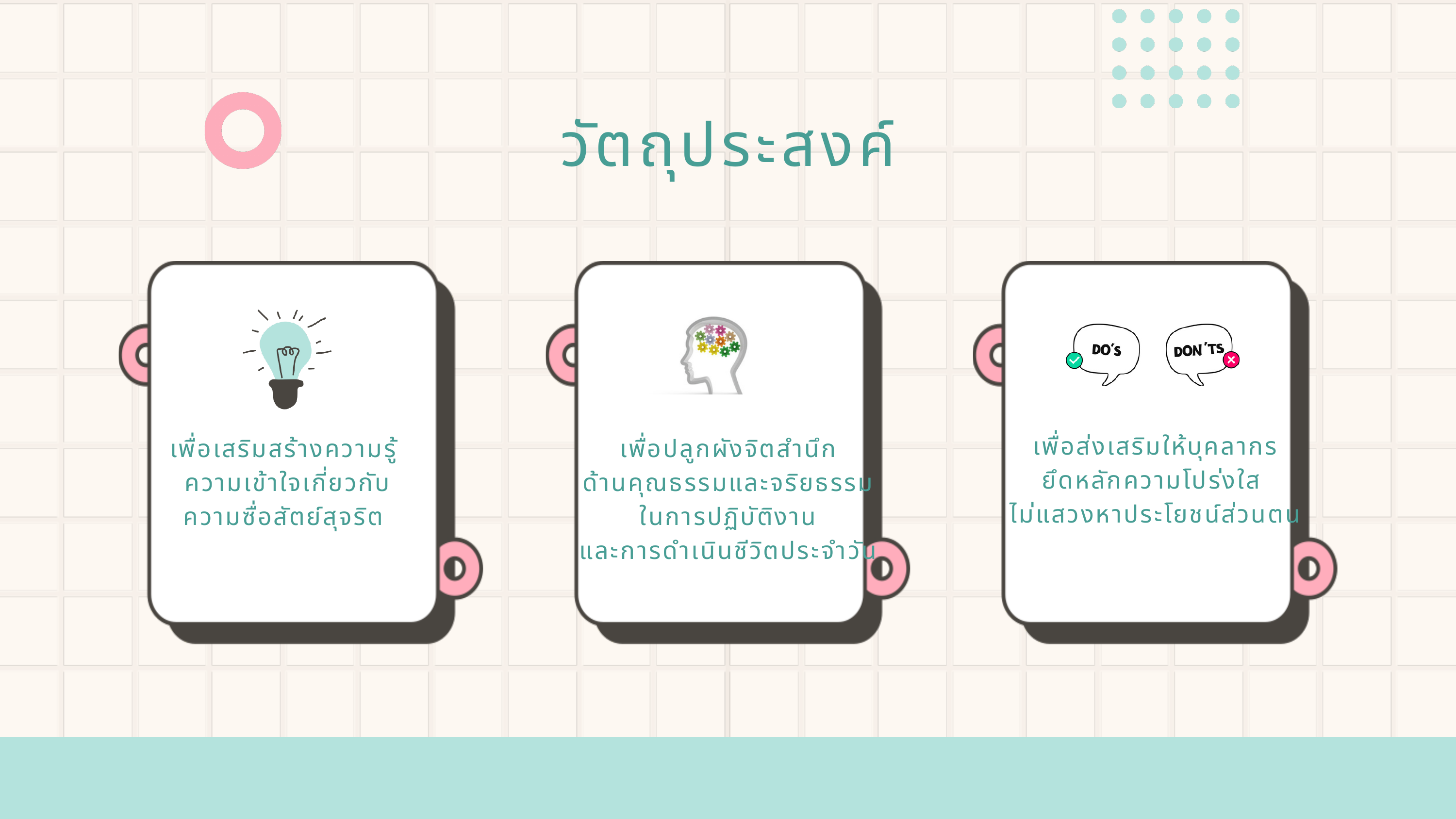

วัตถุประสงค์

เพื่อส่งเสริมให้บุคลากร
ยึดหลักความโปร่งใส
ไม่แสวงหาประโยชน์ส่วนตน

เพื่อเสริมสร้างความรู้
ความเข้าใจเกี่ยวกับ
ความซื่อสัตย์สุจริต
เพื่อปลูกผังจิตสำนึก
ด้านคุณธรรมและจริยธรรม
ในการปฏิบัติงาน
และการดำเนินชีวิตประจำวัน